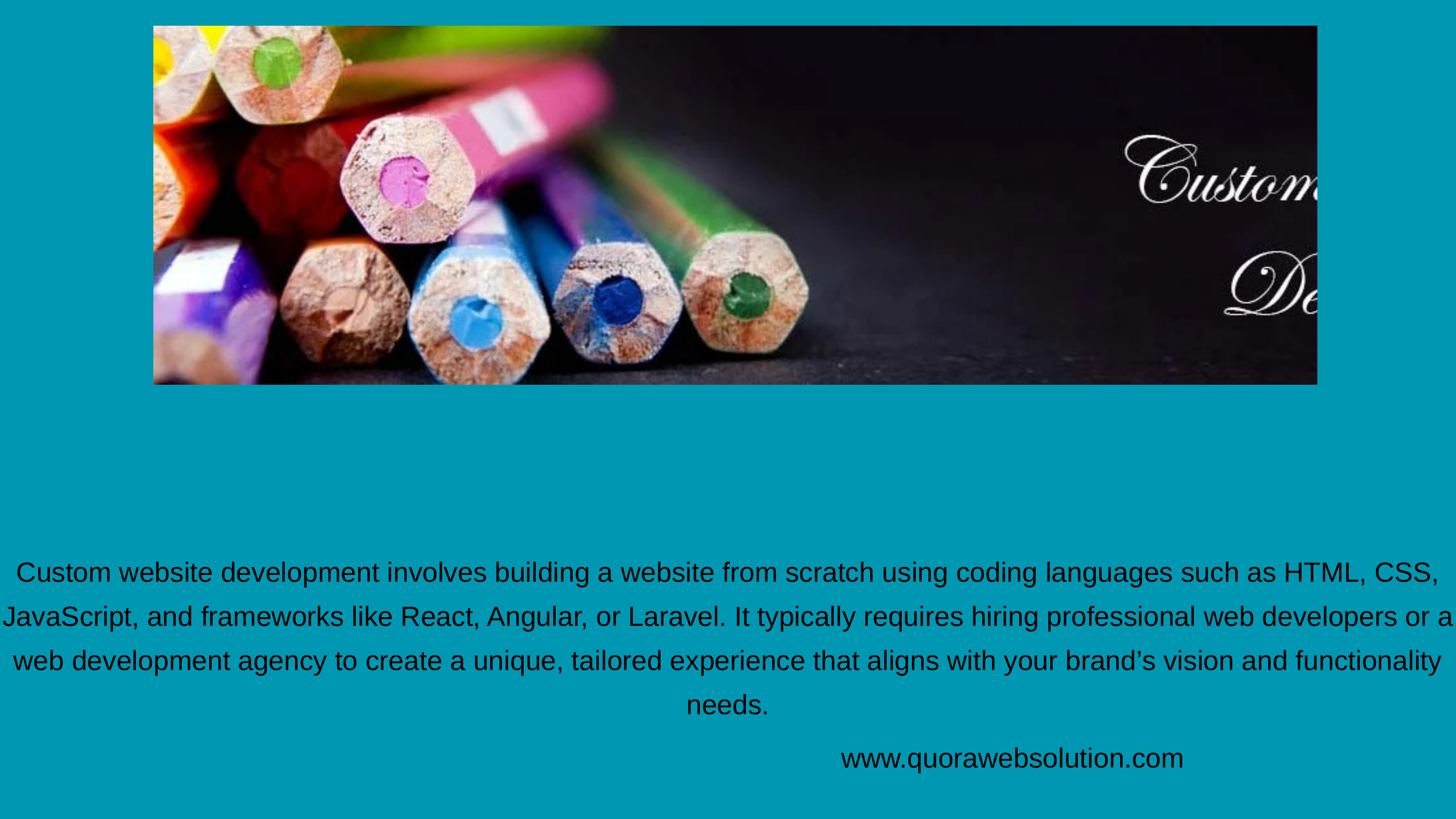

Custom website development involves building a website from scratch using coding languages such as HTML, CSS, JavaScript, and frameworks like React, Angular, or Laravel. It typically requires hiring professional web developers or a web development agency to create a unique, tailored experience that aligns with your brand’s vision and functionality needs.
www.quorawebsolution.com